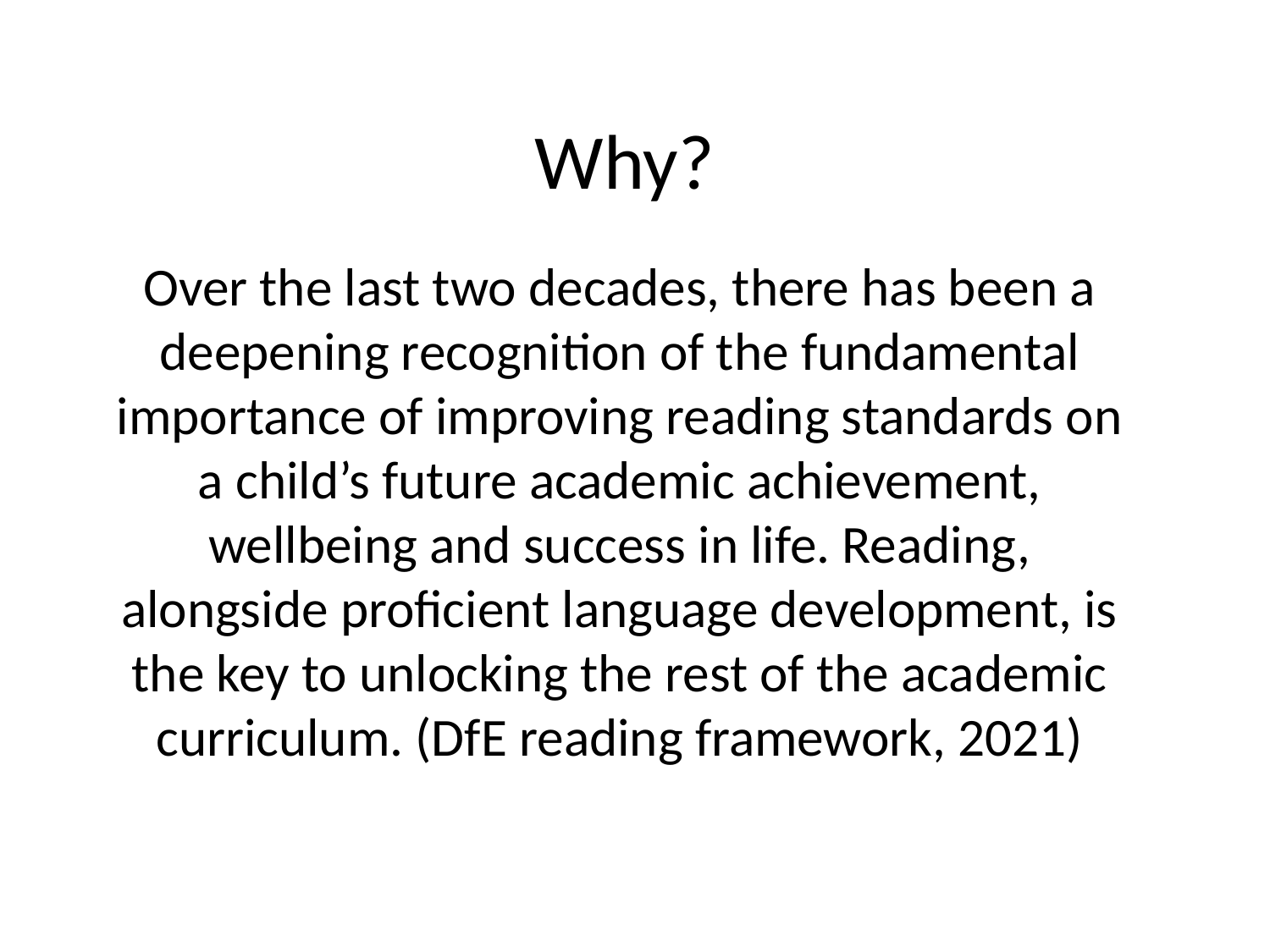

# Why?
Over the last two decades, there has been a deepening recognition of the fundamental importance of improving reading standards on a child’s future academic achievement, wellbeing and success in life. Reading, alongside proficient language development, is the key to unlocking the rest of the academic curriculum. (DfE reading framework, 2021)